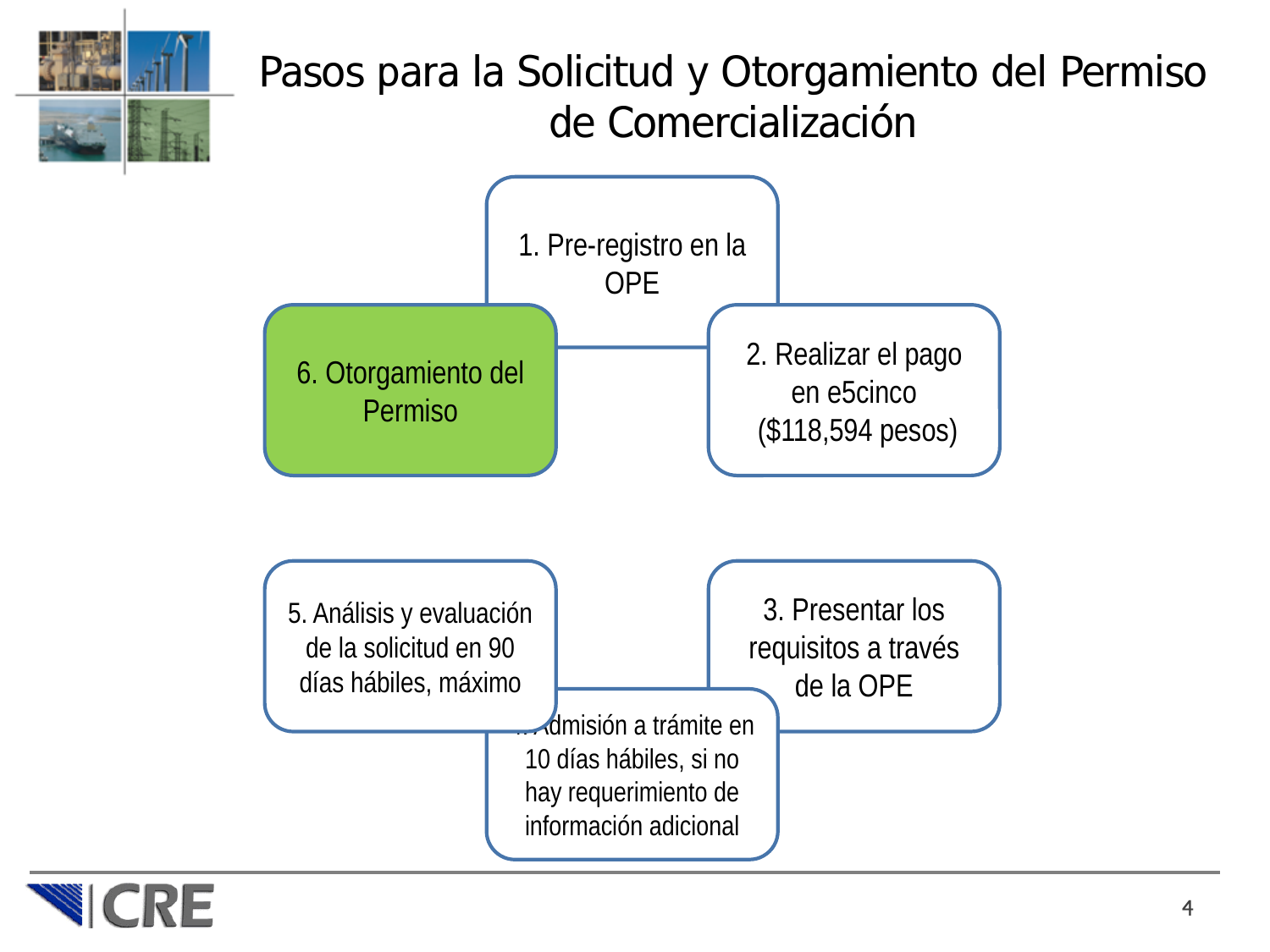

Pasos para la Solicitud y Otorgamiento del Permiso de Comercialización
4. Admisión a trámite en 10 días hábiles, si no hay requerimiento de información adicional
2. Realizar el pago en e5cinco
 ($118,594 pesos)
1. Pre-registro en la OPE
6. Otorgamiento del Permiso
4